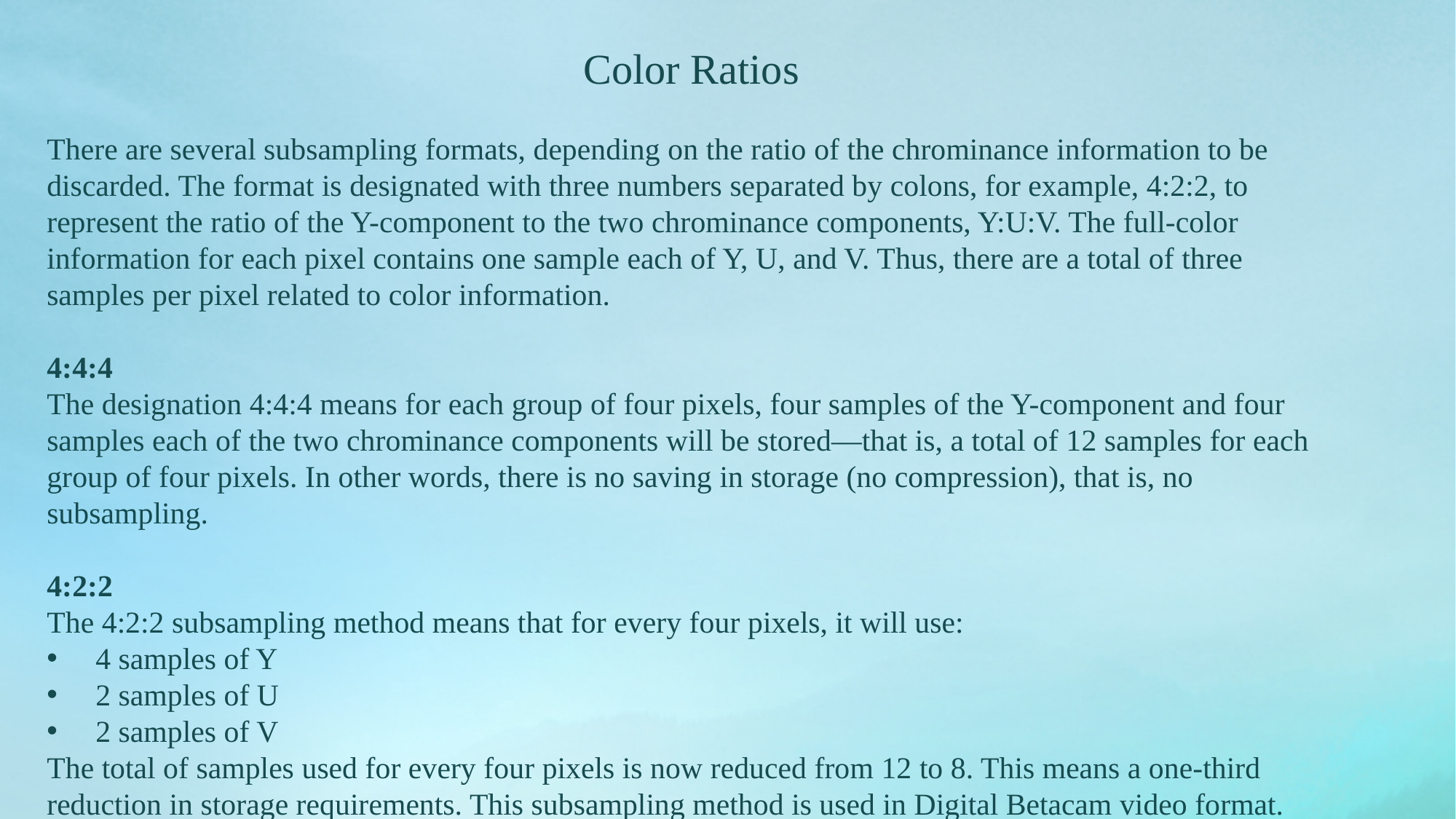

Color Ratios

There are several subsampling formats, depending on the ratio of the chrominance information to be discarded. The format is designated with three numbers separated by colons, for example, 4:2:2, to represent the ratio of the Y-component to the two chrominance components, Y:U:V. The full-color information for each pixel contains one sample each of Y, U, and V. Thus, there are a total of three samples per pixel related to color information.

4:4:4
The designation 4:4:4 means for each group of four pixels, four samples of the Y-component and four samples each of the two chrominance components will be stored—that is, a total of 12 samples for each group of four pixels. In other words, there is no saving in storage (no compression), that is, no subsampling.

4:2:2
The 4:2:2 subsampling method means that for every four pixels, it will use:
 4 samples of Y
 2 samples of U
 2 samples of V
The total of samples used for every four pixels is now reduced from 12 to 8. This means a one-third reduction in storage requirements. This subsampling method is used in Digital Betacam video format.